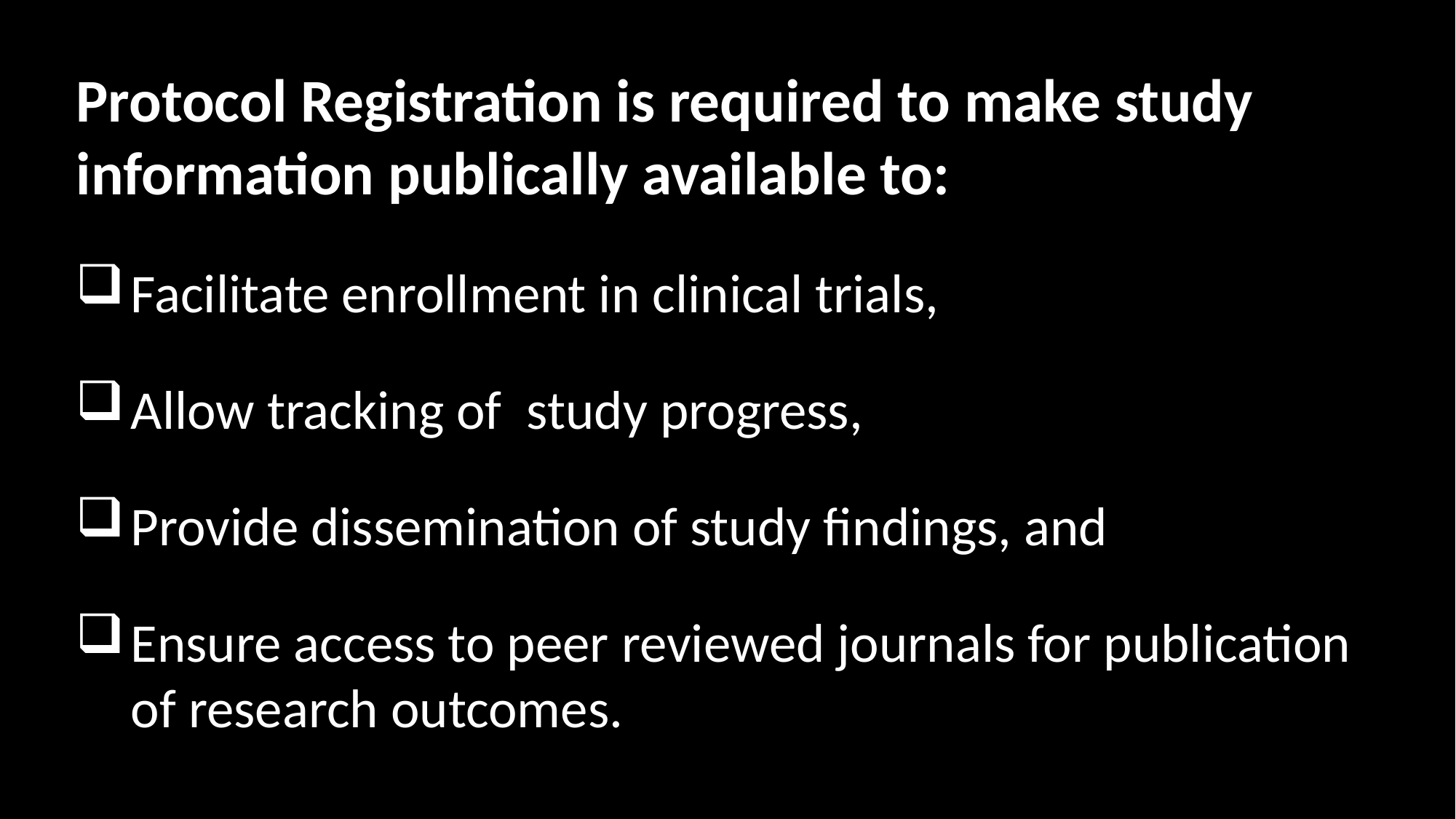

Protocol Registration is required to make study information publically available to:

Facilitate enrollment in clinical trials,

Allow tracking of  study progress,

Provide dissemination of study findings, and

Ensure access to peer reviewed journals for publication of research outcomes.